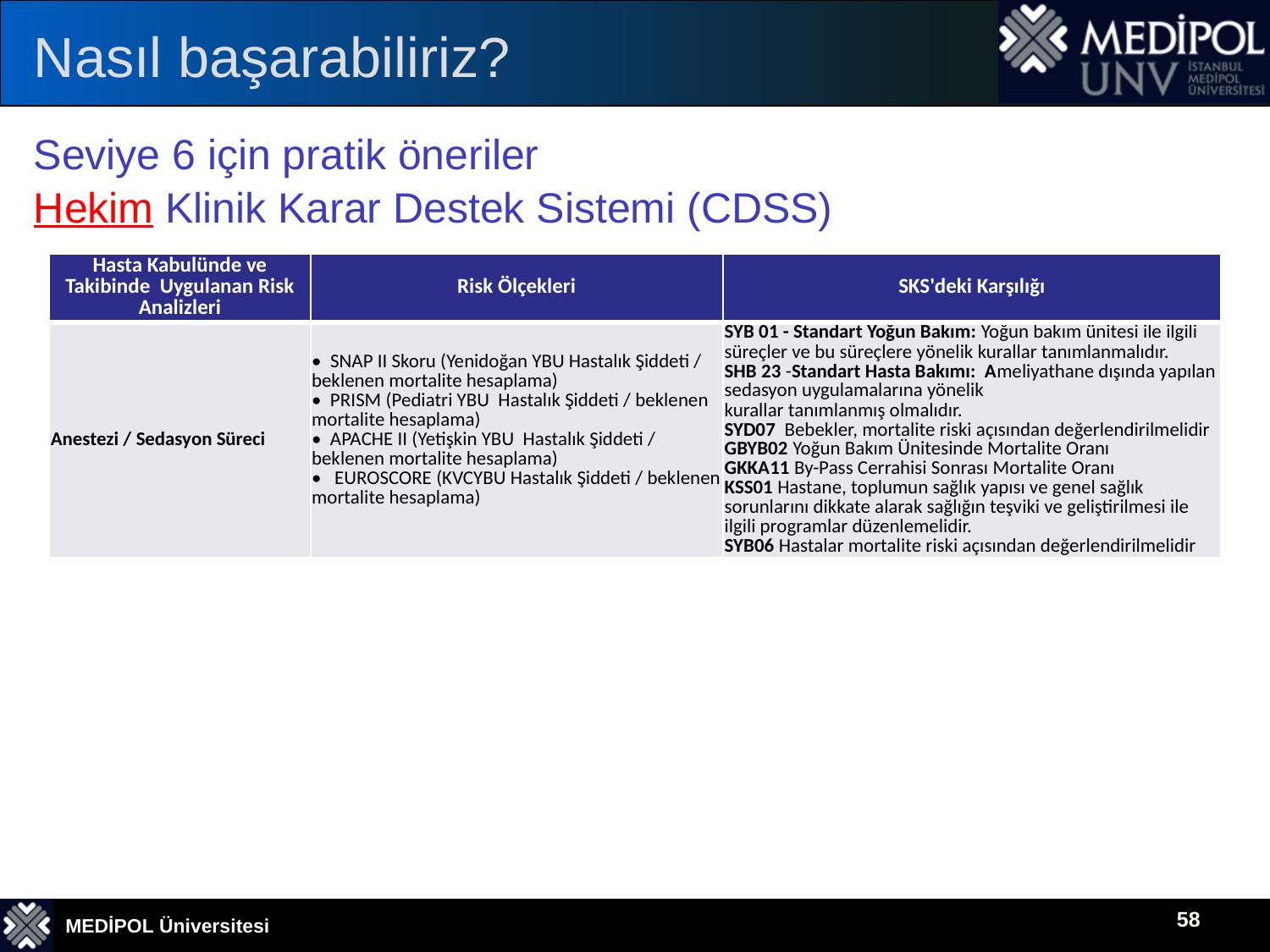

# Nasıl başarabiliriz?
Seviye 6 için pratik öneriler
Hekim Klinik Karar Destek Sistemi (CDSS)
| Hasta Kabulünde ve Takibinde Uygulanan Risk Analizleri | Risk Ölçekleri | SKS'deki Karşılığı |
| --- | --- | --- |
| Anestezi / Sedasyon Süreci | • SNAP II Skoru (Yenidoğan YBU Hastalık Şiddeti / beklenen mortalite hesaplama) • PRISM (Pediatri YBU Hastalık Şiddeti / beklenen mortalite hesaplama) • APACHE II (Yetişkin YBU Hastalık Şiddeti / beklenen mortalite hesaplama) • EUROSCORE (KVCYBU Hastalık Şiddeti / beklenen mortalite hesaplama) | SYB 01 - Standart Yoğun Bakım: Yoğun bakım ünitesi ile ilgili süreçler ve bu süreçlere yönelik kurallar tanımlanmalıdır. SHB 23 -Standart Hasta Bakımı: Ameliyathane dışında yapılan sedasyon uygulamalarına yönelik kurallar tanımlanmış olmalıdır. SYD07 Bebekler, mortalite riski açısından değerlendirilmelidir GBYB02 Yoğun Bakım Ünitesinde Mortalite Oranı GKKA11 By-Pass Cerrahisi Sonrası Mortalite Oranı KSS01 Hastane, toplumun sağlık yapısı ve genel sağlık sorunlarını dikkate alarak sağlığın teşviki ve geliştirilmesi ile ilgili programlar düzenlemelidir. SYB06 Hastalar mortalite riski açısından değerlendirilmelidir |
58